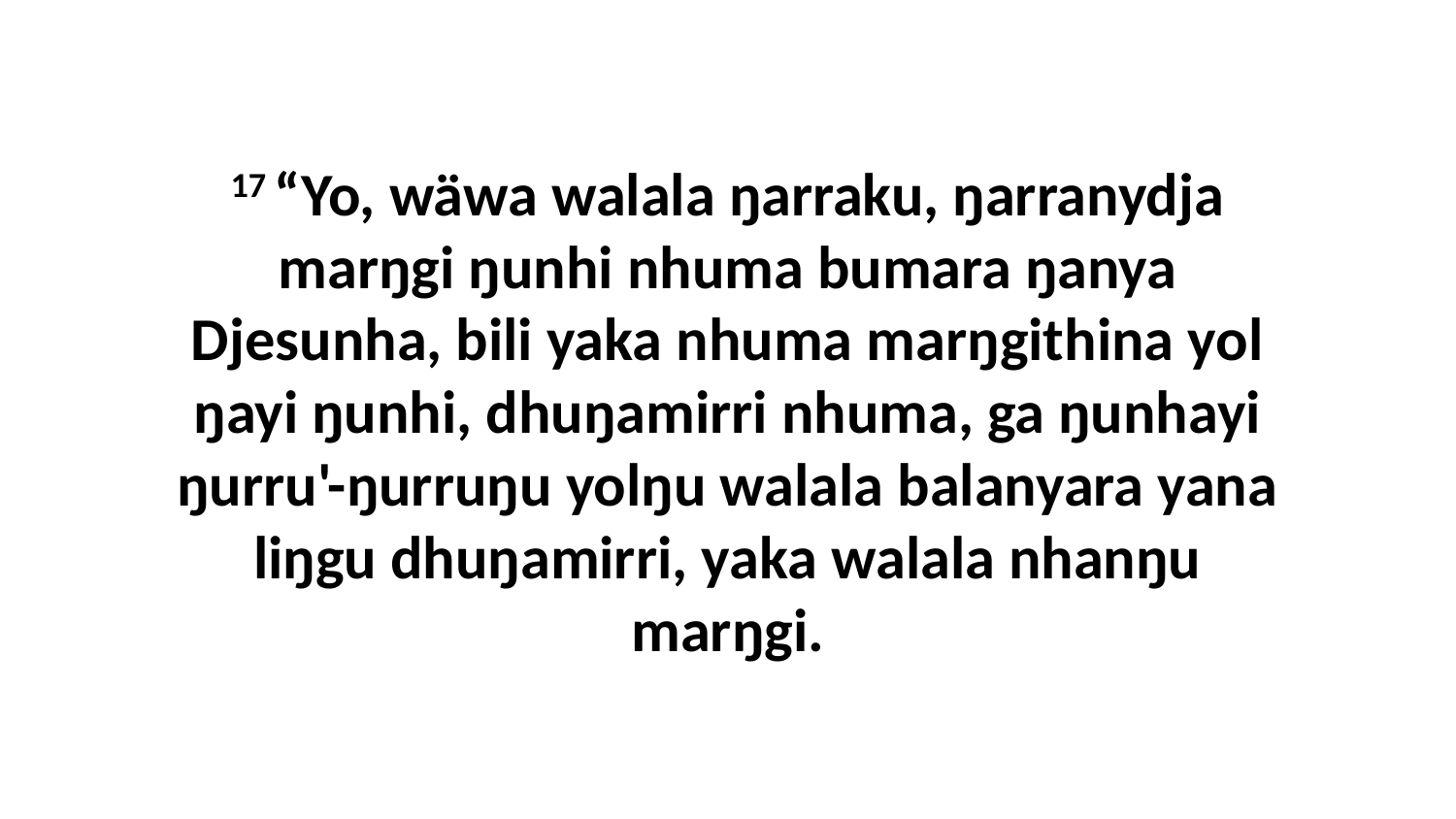

17 “Yo, wäwa walala ŋarraku, ŋarranydja marŋgi ŋunhi nhuma bumara ŋanya Djesunha, bili yaka nhuma marŋgithina yol ŋayi ŋunhi, dhuŋamirri nhuma, ga ŋunhayi ŋurru'-ŋurruŋu yolŋu walala balanyara yana liŋgu dhuŋamirri, yaka walala nhanŋu marŋgi.